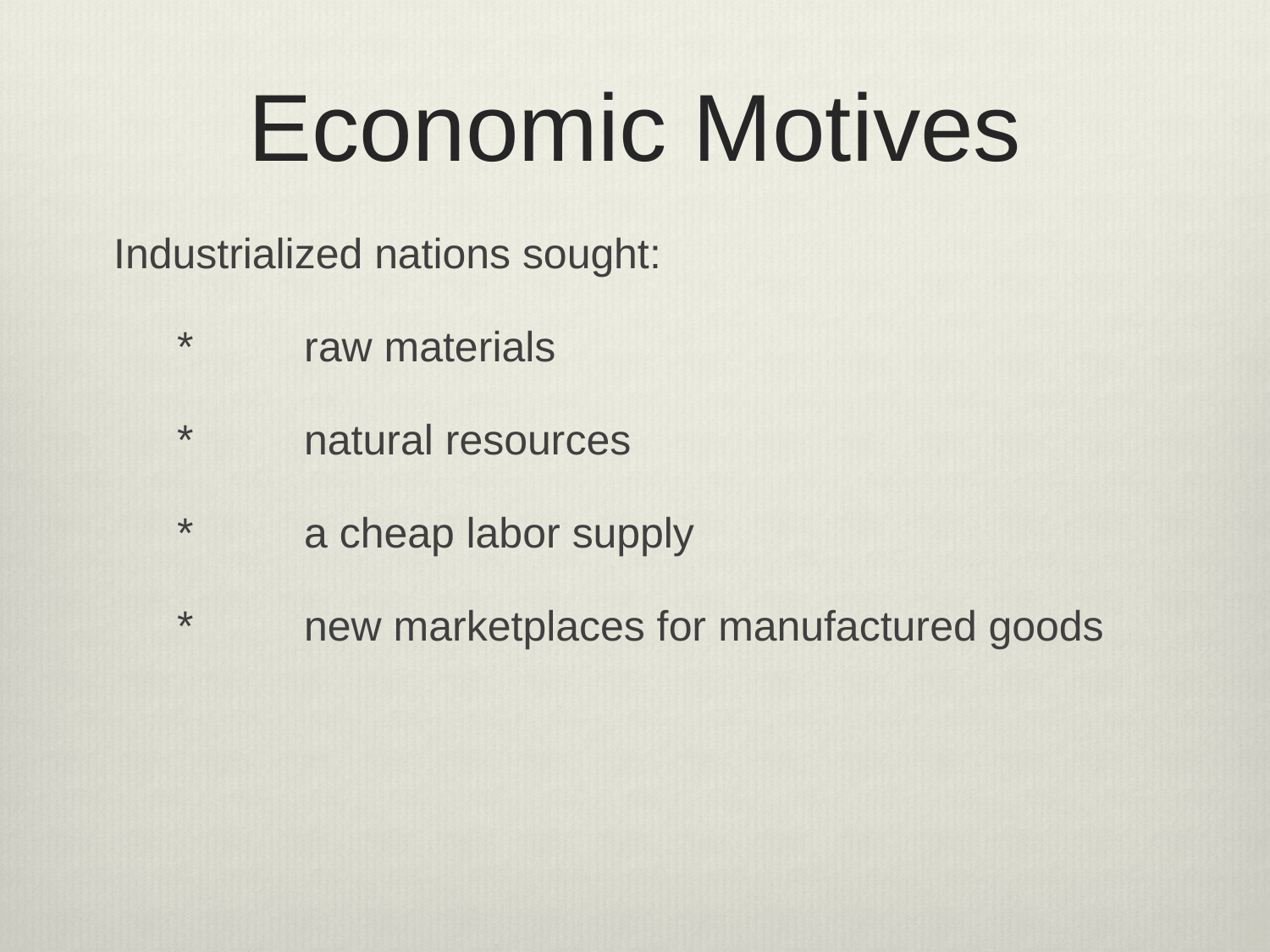

# Economic Motives
Industrialized nations sought:
	*	raw materials
	*	natural resources
	*	a cheap labor supply
	*	new marketplaces for manufactured goods